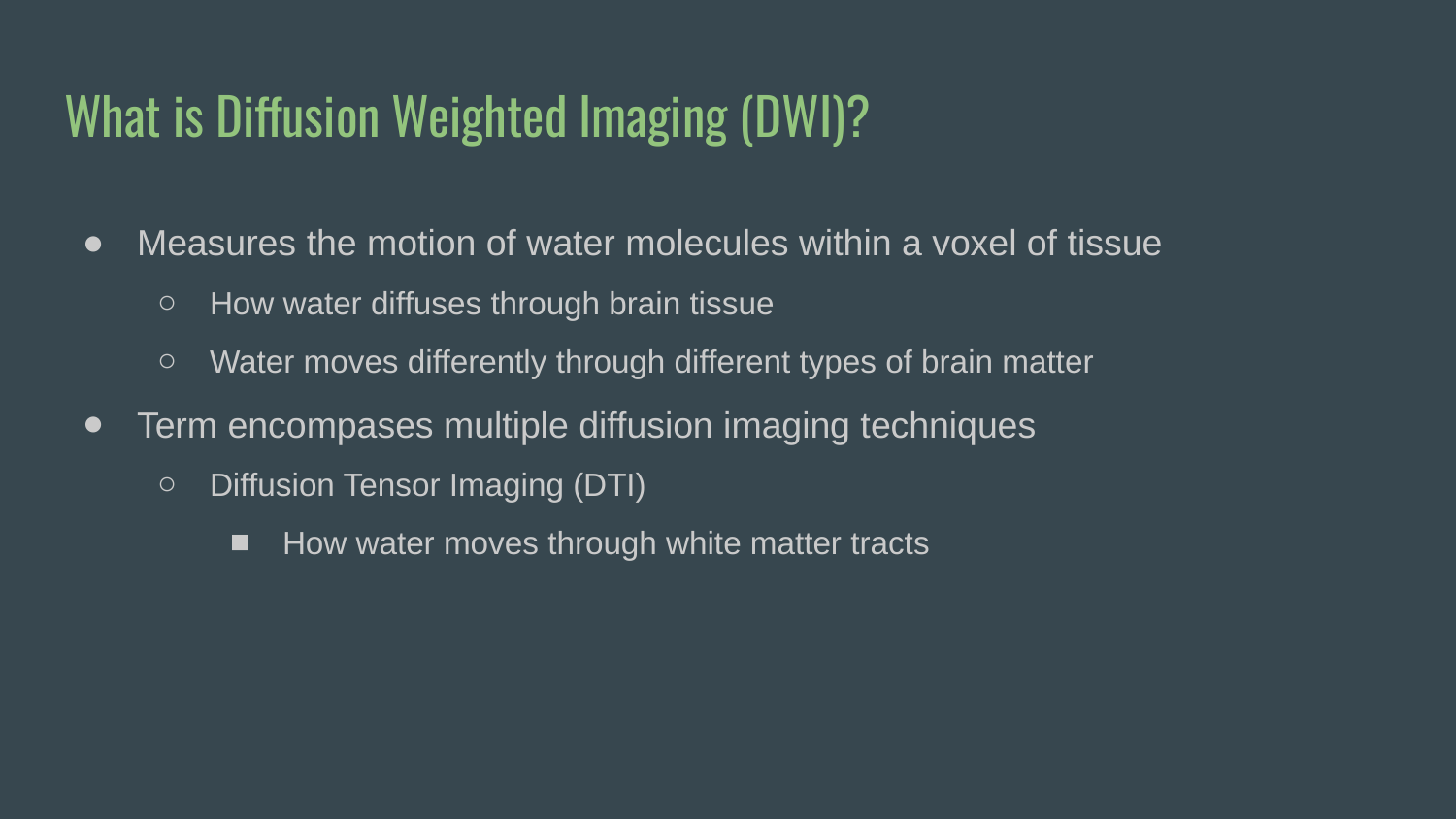

# What is Diffusion Weighted Imaging (DWI)?
Measures the motion of water molecules within a voxel of tissue
How water diffuses through brain tissue
Water moves differently through different types of brain matter
Term encompases multiple diffusion imaging techniques
Diffusion Tensor Imaging (DTI)
How water moves through white matter tracts